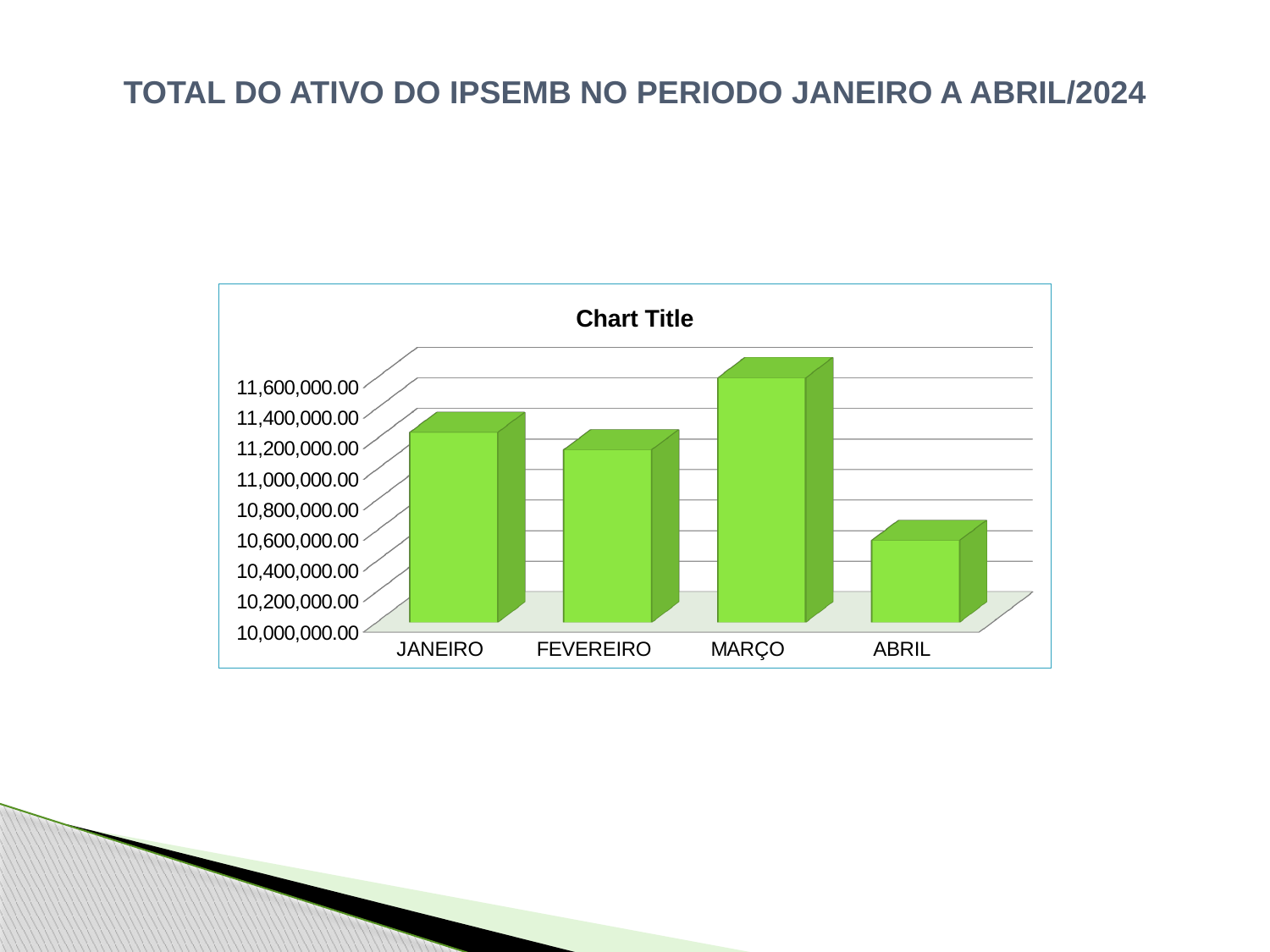

TOTAL DO ATIVO DO IPSEMB NO PERIODO JANEIRO A ABRIL/2024

[unsupported chart]